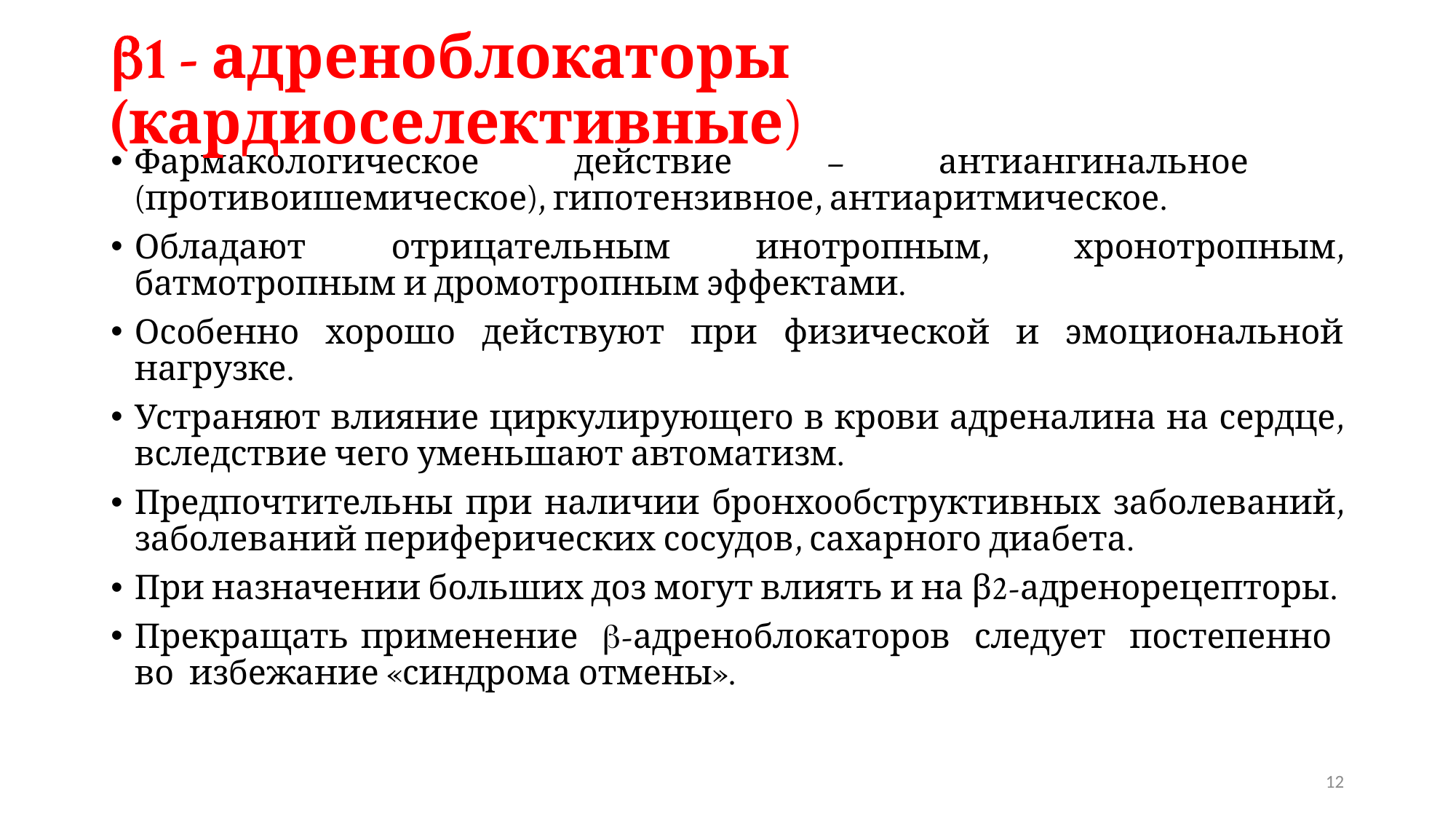

# β1 - адреноблокаторы (кардиоселективные)
Фармакологическое действие – антиангинальное  (противоишемическое), гипотензивное, антиаритмическое.
Обладают отрицательным инотропным, хронотропным, батмотропным и дромотропным эффектами.
Особенно хорошо действуют при физической и эмоциональной нагрузке.
Устраняют влияние циркулирующего в крови адреналина на сердце, вследствие чего уменьшают автоматизм.
Предпочтительны при наличии бронхообструктивных заболеваний, заболеваний периферических сосудов, сахарного диабета.
При назначении больших доз могут влиять и на β2-адренорецепторы.
Прекращать применение  β-адреноблокаторов  следует  постепенно  во  избежание «синдрома отмены».

12